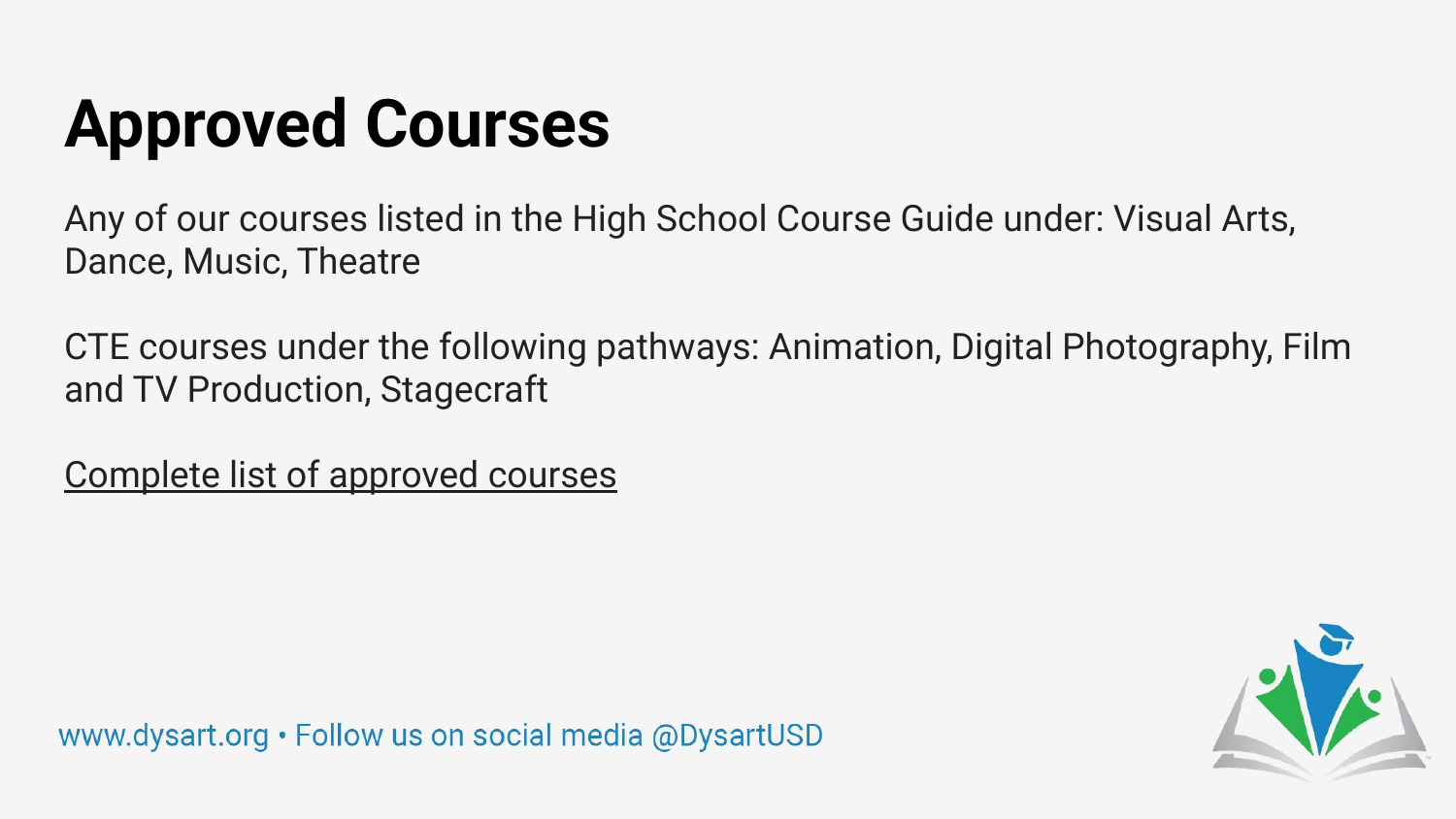

# Approved Courses
Any of our courses listed in the High School Course Guide under: Visual Arts, Dance, Music, Theatre

CTE courses under the following pathways: Animation, Digital Photography, Film and TV Production, Stagecraft

Complete list of approved courses